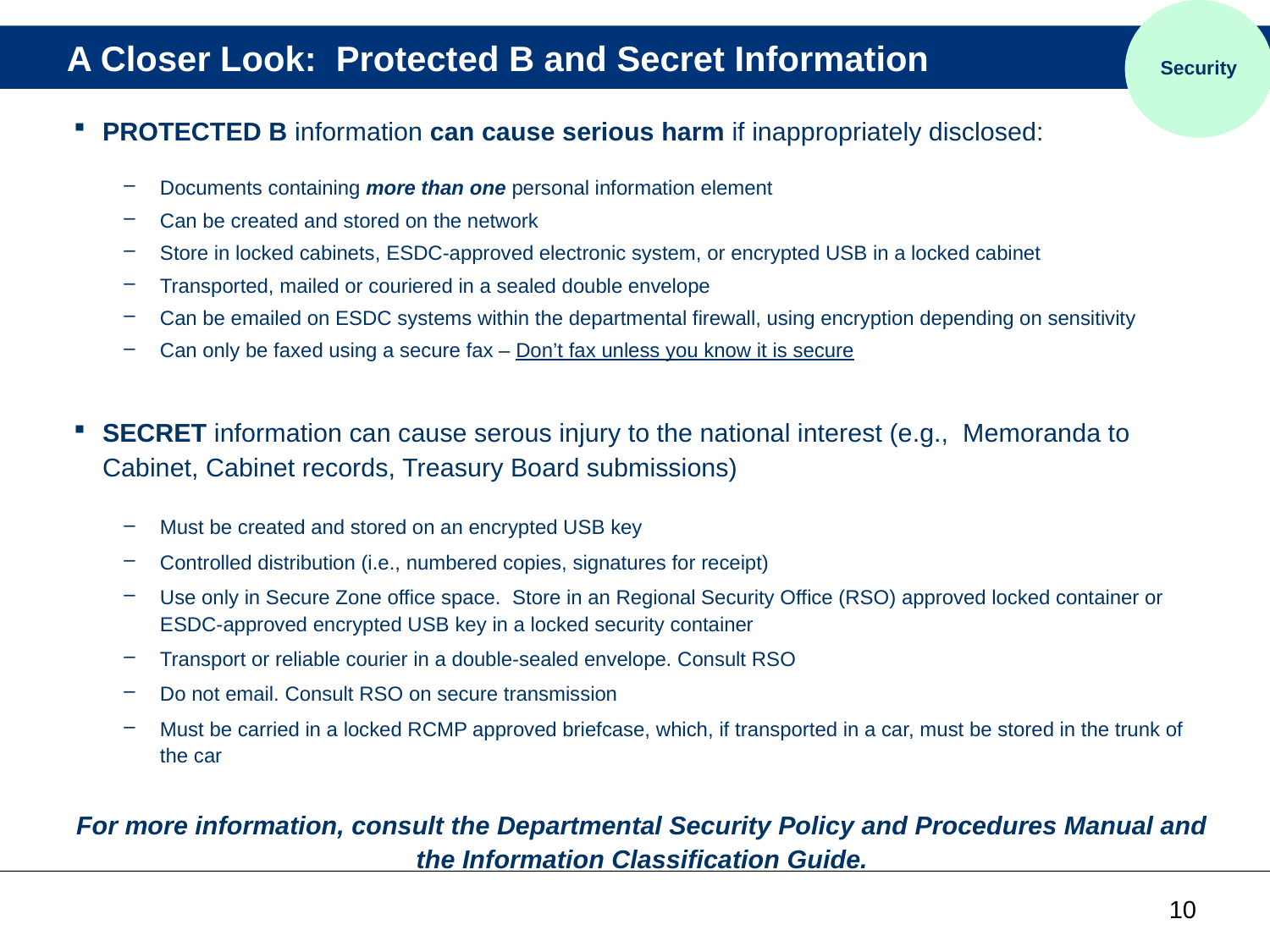

Security
# A Closer Look:  Protected B and Secret Information
PROTECTED B information can cause serious harm if inappropriately disclosed:

Documents containing more than one personal information element
Can be created and stored on the network
Store in locked cabinets, ESDC-approved electronic system, or encrypted USB in a locked cabinet
Transported, mailed or couriered in a sealed double envelope
Can be emailed on ESDC systems within the departmental firewall, using encryption depending on sensitivity
Can only be faxed using a secure fax – Don’t fax unless you know it is secure

SECRET information can cause serous injury to the national interest (e.g.,  Memoranda to Cabinet, Cabinet records, Treasury Board submissions)

Must be created and stored on an encrypted USB key
Controlled distribution (i.e., numbered copies, signatures for receipt)
Use only in Secure Zone office space.  Store in an Regional Security Office (RSO) approved locked container or ESDC-approved encrypted USB key in a locked security container
Transport or reliable courier in a double-sealed envelope. Consult RSO
Do not email. Consult RSO on secure transmission
Must be carried in a locked RCMP approved briefcase, which, if transported in a car, must be stored in the trunk of the car

For more information, consult the Departmental Security Policy and Procedures Manual and the Information Classification Guide.